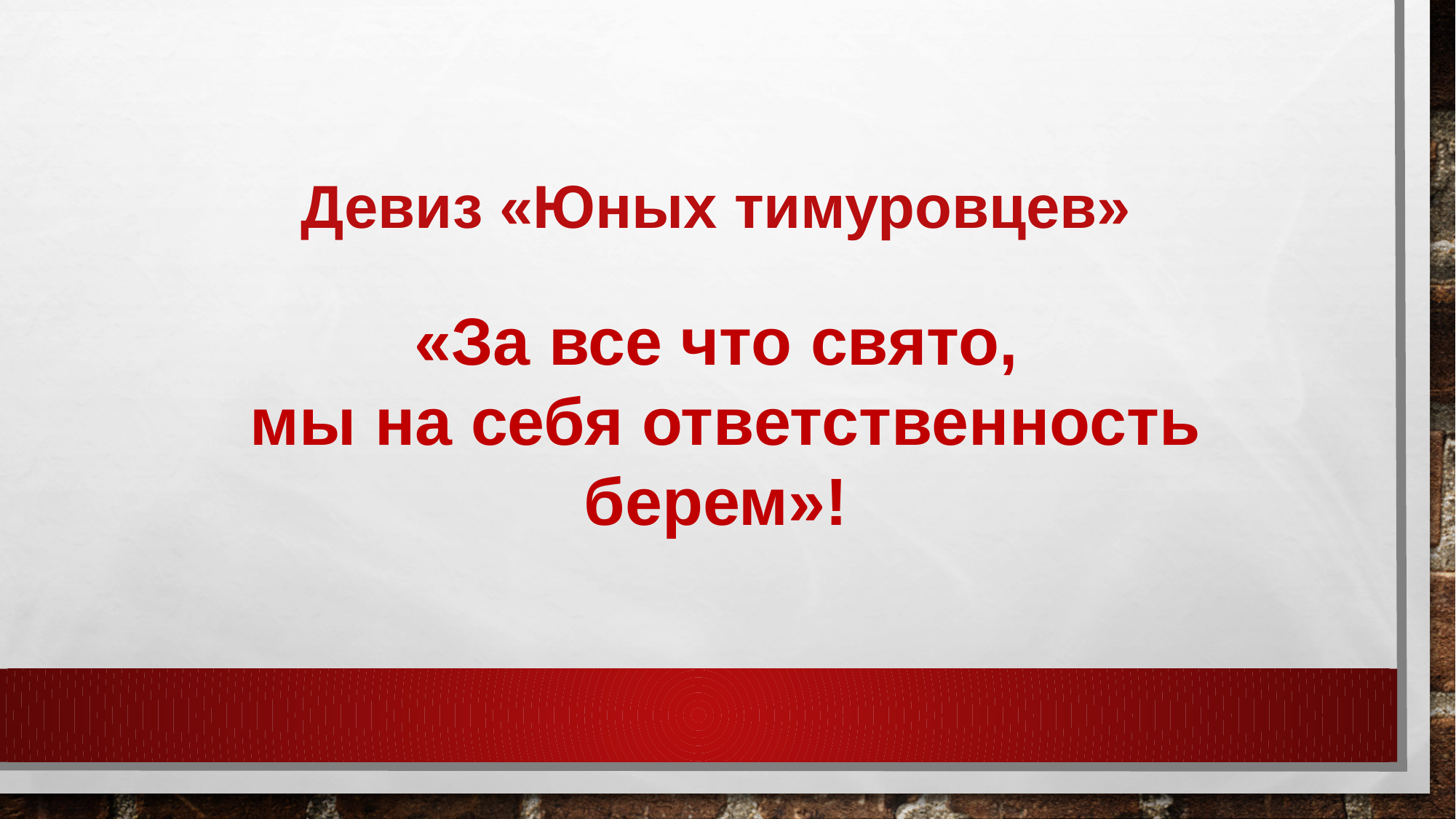

Девиз «Юных тимуровцев»

«За все что свято,
 мы на себя ответственность берем»!